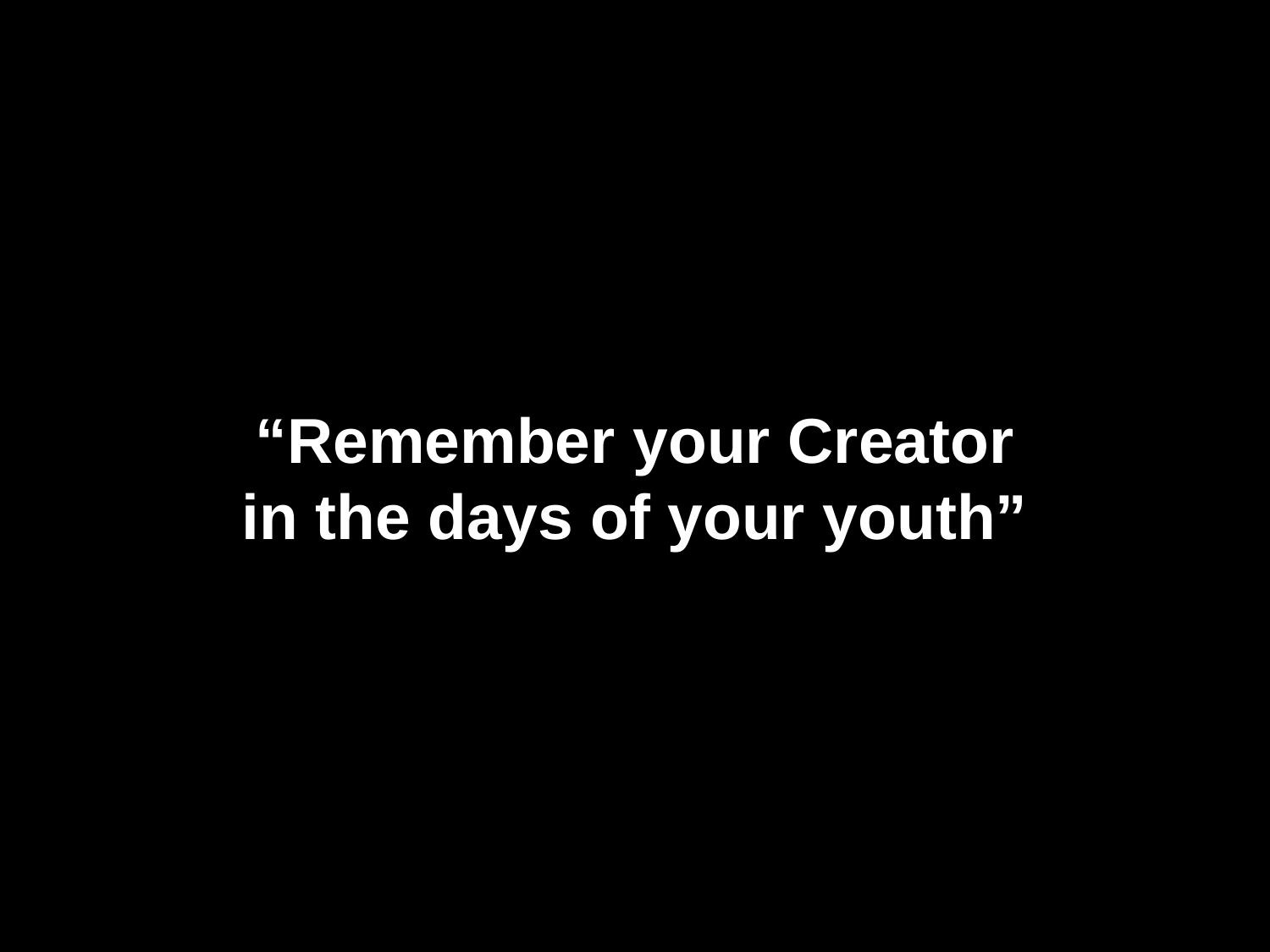

# “Remember your Creator in the days of your youth”